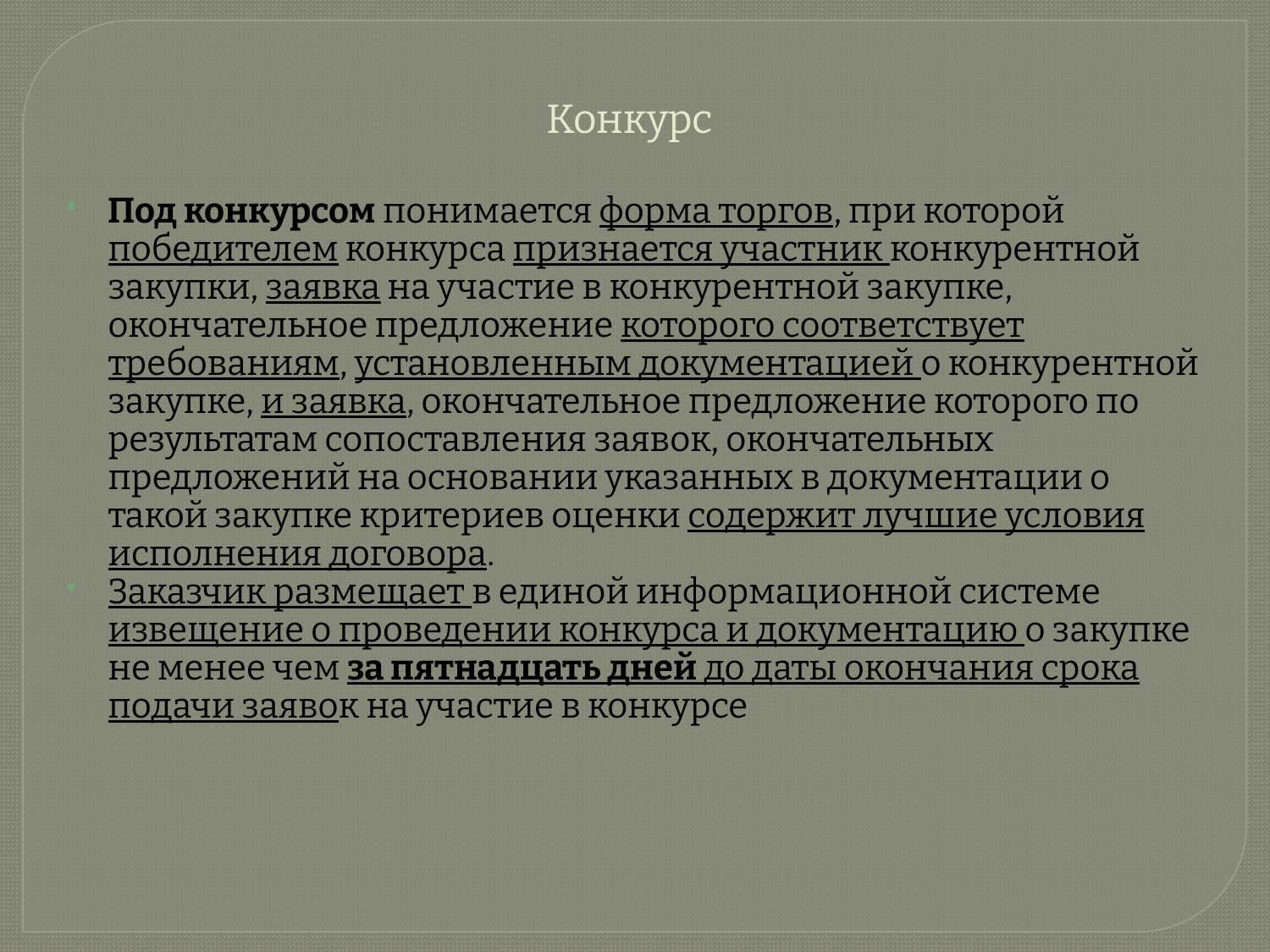

# Конкурс
Под конкурсом понимается форма торгов, при которой победителем конкурса признается участник конкурентной закупки, заявка на участие в конкурентной закупке, окончательное предложение которого соответствует требованиям, установленным документацией о конкурентной закупке, и заявка, окончательное предложение которого по результатам сопоставления заявок, окончательных предложений на основании указанных в документации о такой закупке критериев оценки содержит лучшие условия исполнения договора.
Заказчик размещает в единой информационной системе извещение о проведении конкурса и документацию о закупке не менее чем за пятнадцать дней до даты окончания срока подачи заявок на участие в конкурсе